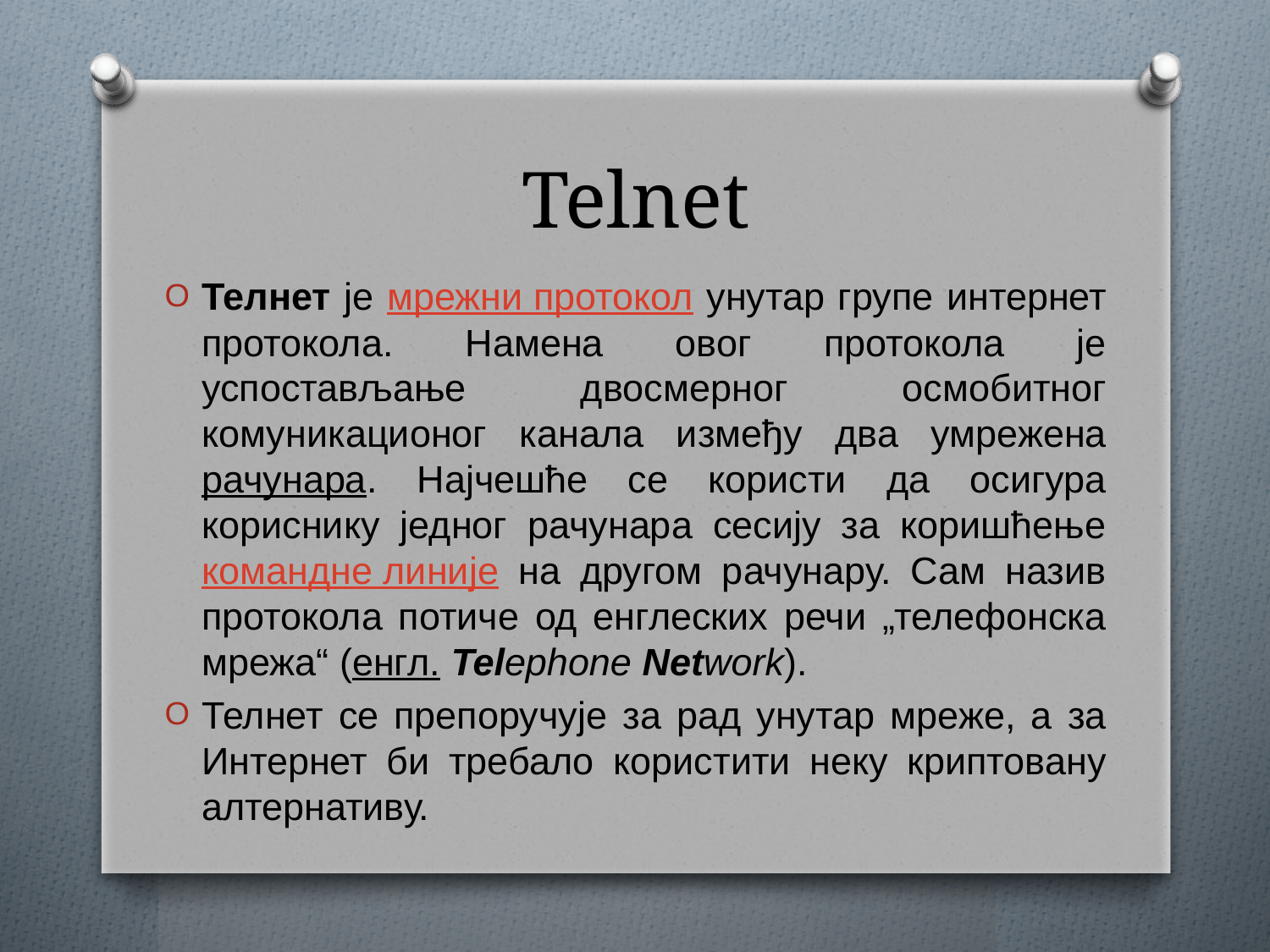

# Telnet
Телнет је мрежни протокол унутар групе интернет протокола. Намена овог протокола је успостављање двосмерног осмобитног комуникационог канала између два умрежена рачунара. Најчешће се користи да осигура кориснику једног рачунара сесију за коришћење командне линије на другом рачунару. Сам назив протокола потиче од енглеских речи „телефонска мрежа“ (енгл. Telephone Network).
Телнет се препоручује за рад унутар мреже, а за Интернет би требало користити неку криптовану алтернативу.